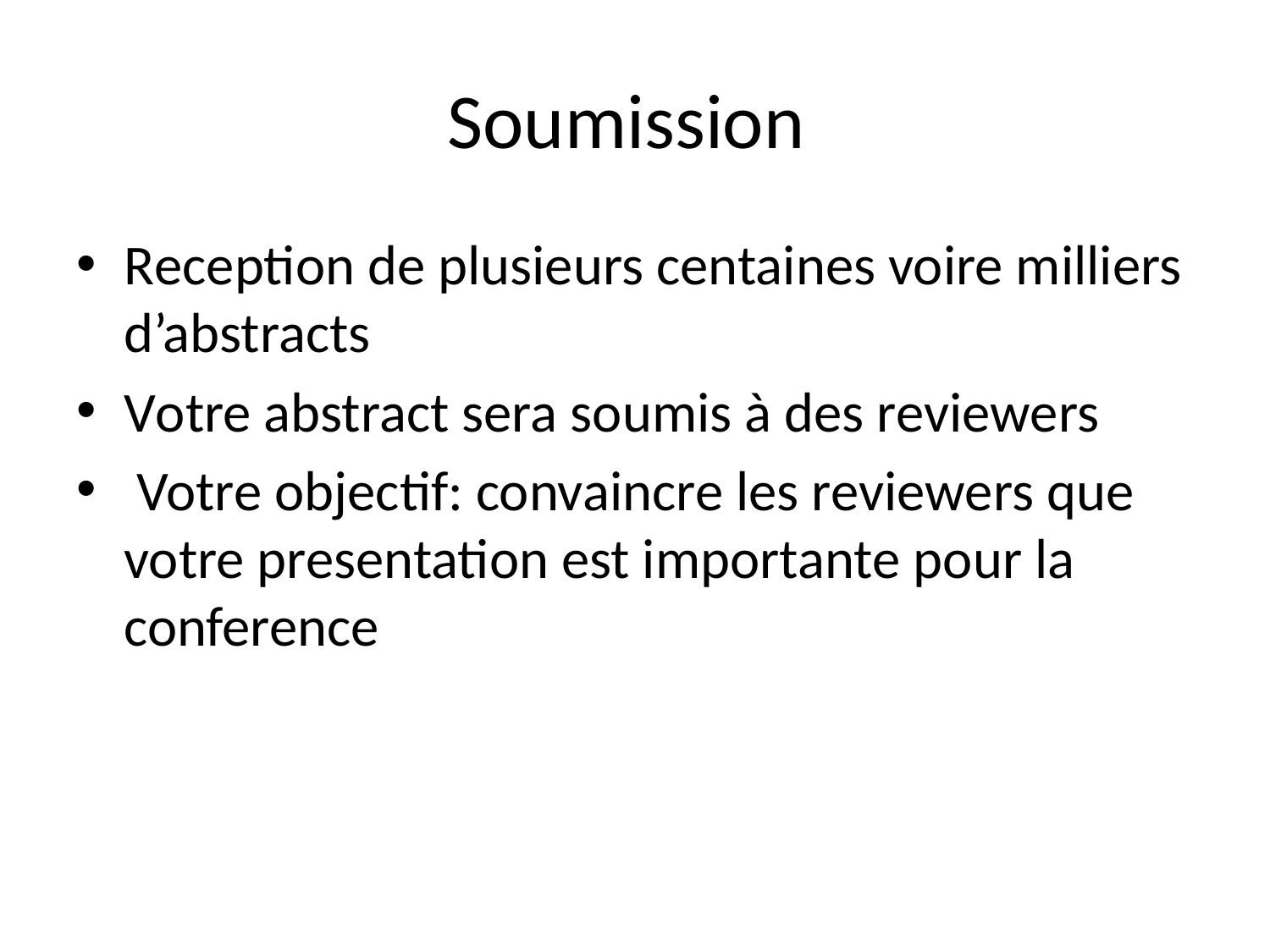

# Soumission
Reception de plusieurs centaines voire milliers d’abstracts
Votre abstract sera soumis à des reviewers
 Votre objectif: convaincre les reviewers que votre presentation est importante pour la conference